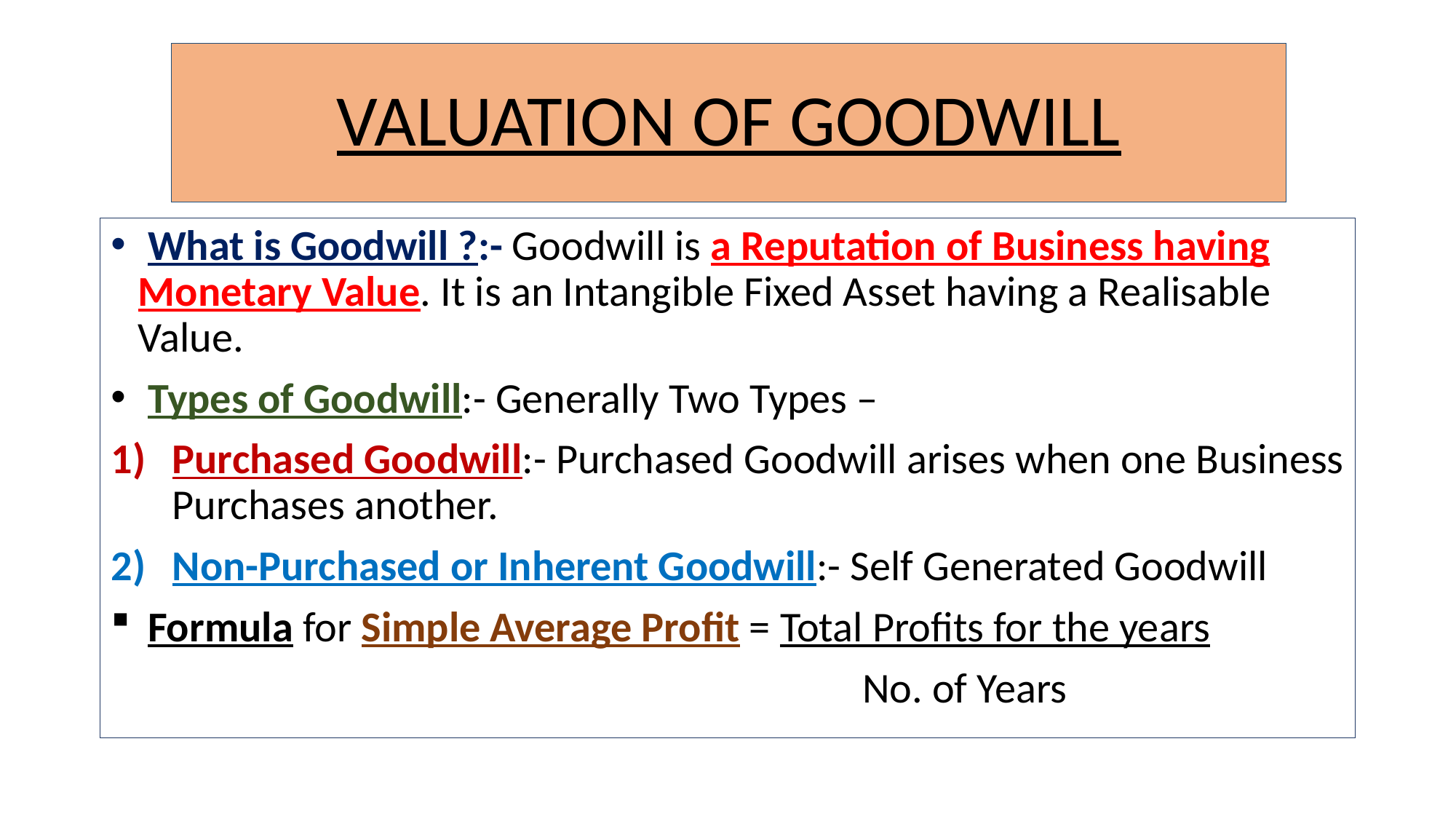

# VALUATION OF GOODWILL
 What is Goodwill ?:- Goodwill is a Reputation of Business having Monetary Value. It is an Intangible Fixed Asset having a Realisable Value.
 Types of Goodwill:- Generally Two Types –
Purchased Goodwill:- Purchased Goodwill arises when one Business Purchases another.
Non-Purchased or Inherent Goodwill:- Self Generated Goodwill
 Formula for Simple Average Profit = Total Profits for the years
						          No. of Years